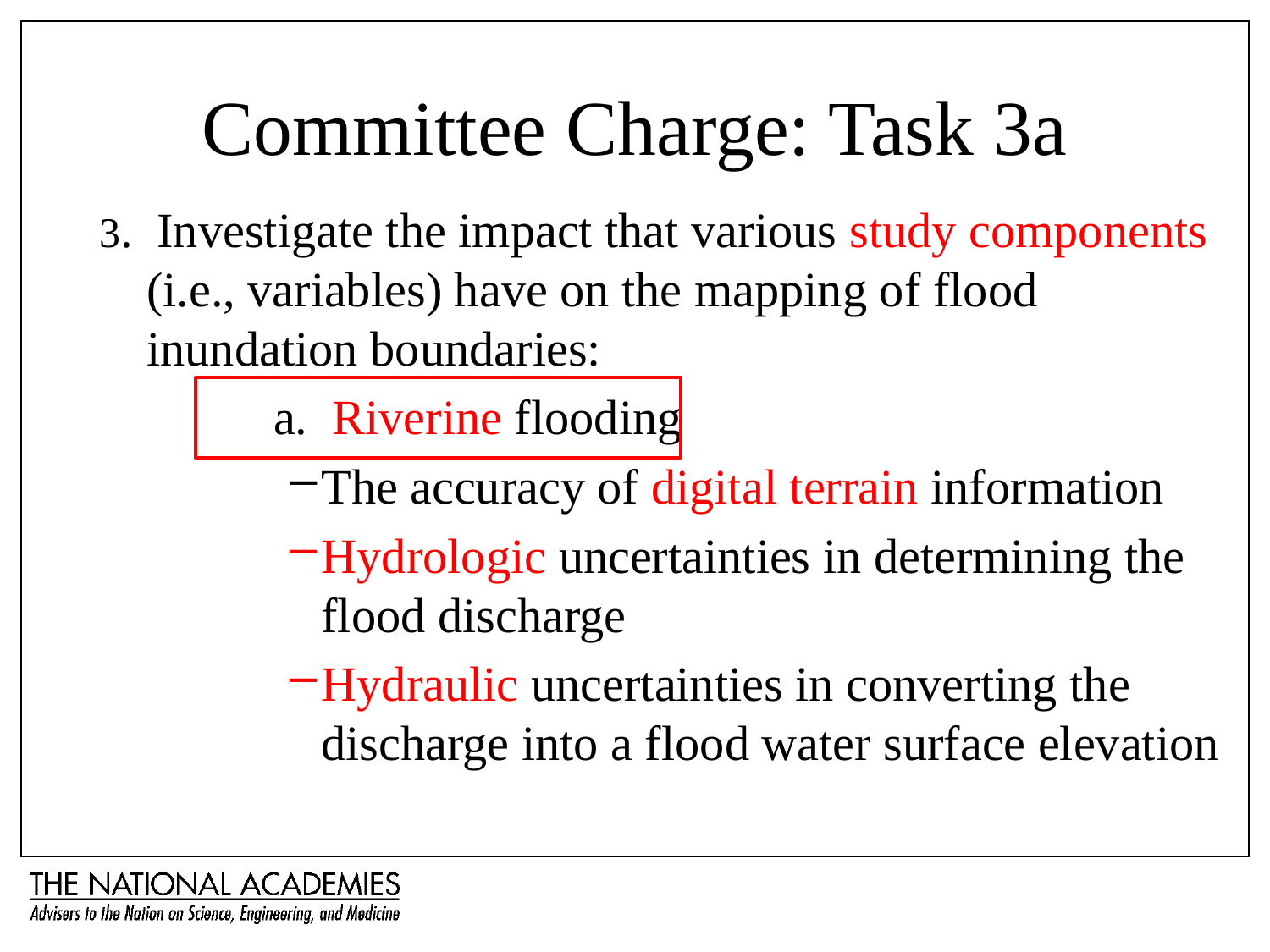

# Committee Charge: Task 3a
3.  Investigate the impact that various study components (i.e., variables) have on the mapping of flood inundation boundaries:
		a.  Riverine flooding
The accuracy of digital terrain information
Hydrologic uncertainties in determining the flood discharge
Hydraulic uncertainties in converting the discharge into a flood water surface elevation